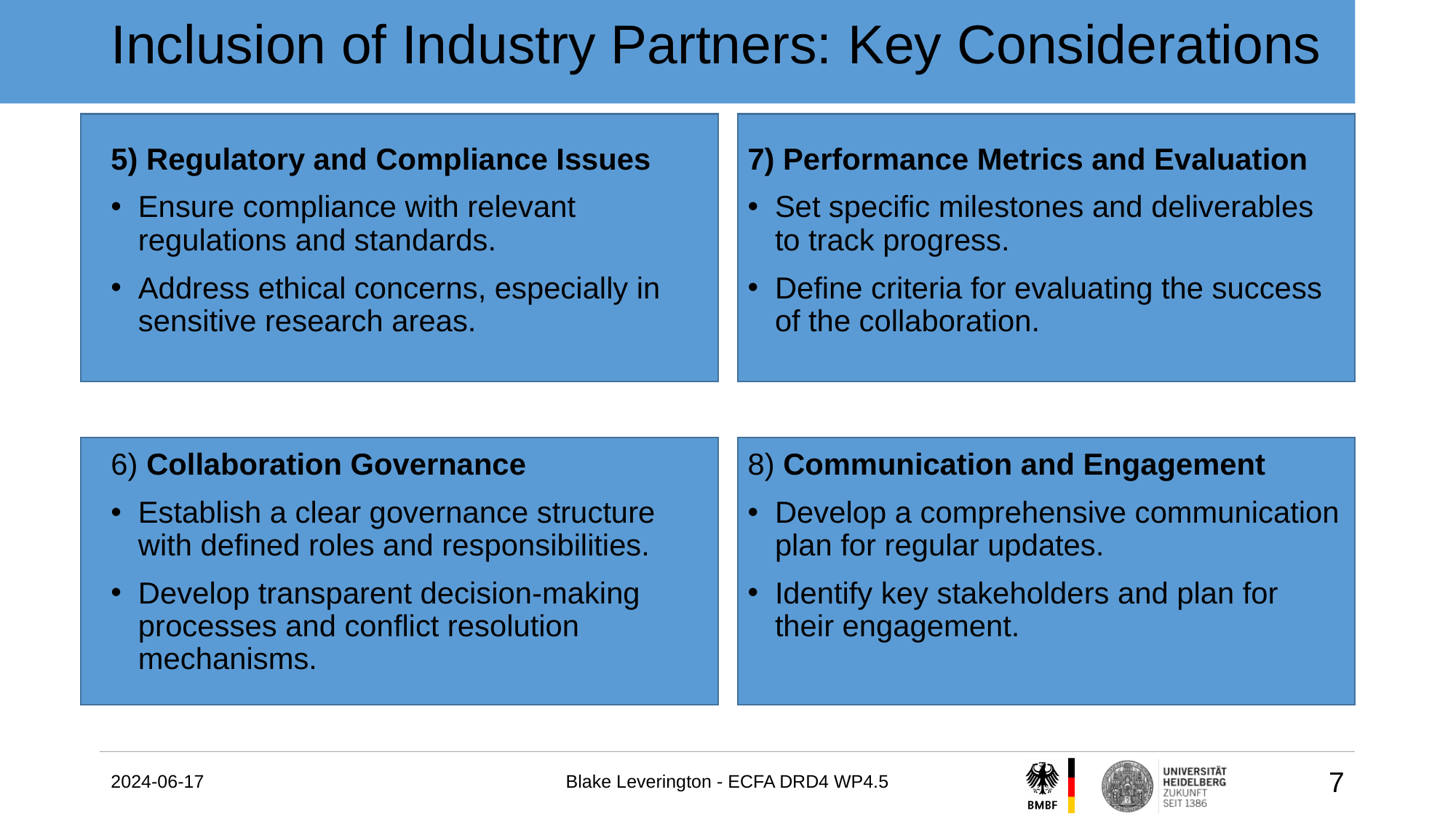

# Inclusion of Industry Partners: Key Considerations

5) Regulatory and Compliance Issues
Ensure compliance with relevant regulations and standards.
Address ethical concerns, especially in sensitive research areas.

6) Collaboration Governance
Establish a clear governance structure with defined roles and responsibilities.
Develop transparent decision-making processes and conflict resolution mechanisms.

7) Performance Metrics and Evaluation
Set specific milestones and deliverables to track progress.
Define criteria for evaluating the success of the collaboration.

8) Communication and Engagement
Develop a comprehensive communication plan for regular updates.
Identify key stakeholders and plan for their engagement.

2024-06-17
Blake Leverington - ECFA DRD4 WP4.5
7